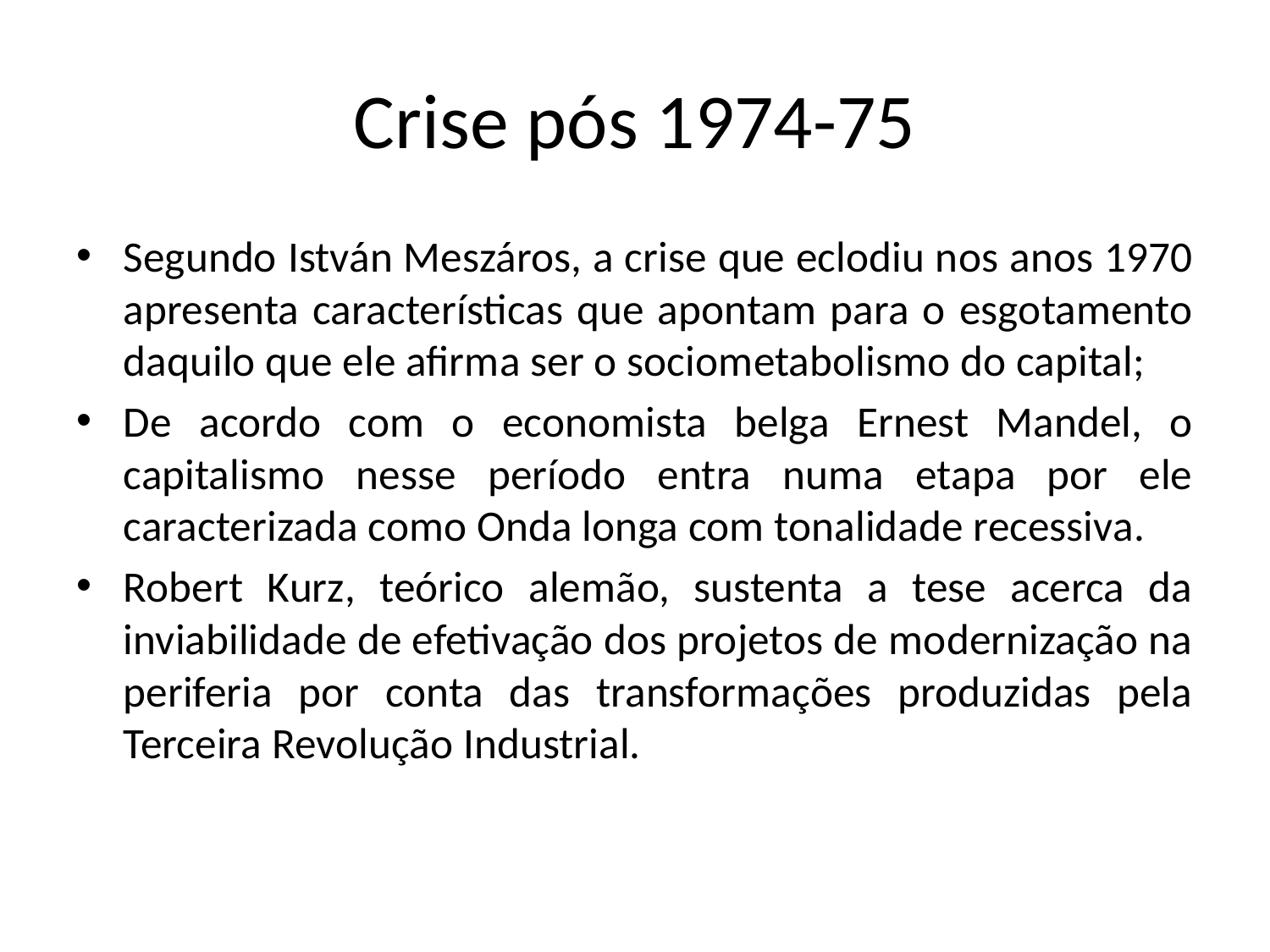

# Crise pós 1974-75
Segundo István Meszáros, a crise que eclodiu nos anos 1970 apresenta características que apontam para o esgotamento daquilo que ele afirma ser o sociometabolismo do capital;
De acordo com o economista belga Ernest Mandel, o capitalismo nesse período entra numa etapa por ele caracterizada como Onda longa com tonalidade recessiva.
Robert Kurz, teórico alemão, sustenta a tese acerca da inviabilidade de efetivação dos projetos de modernização na periferia por conta das transformações produzidas pela Terceira Revolução Industrial.